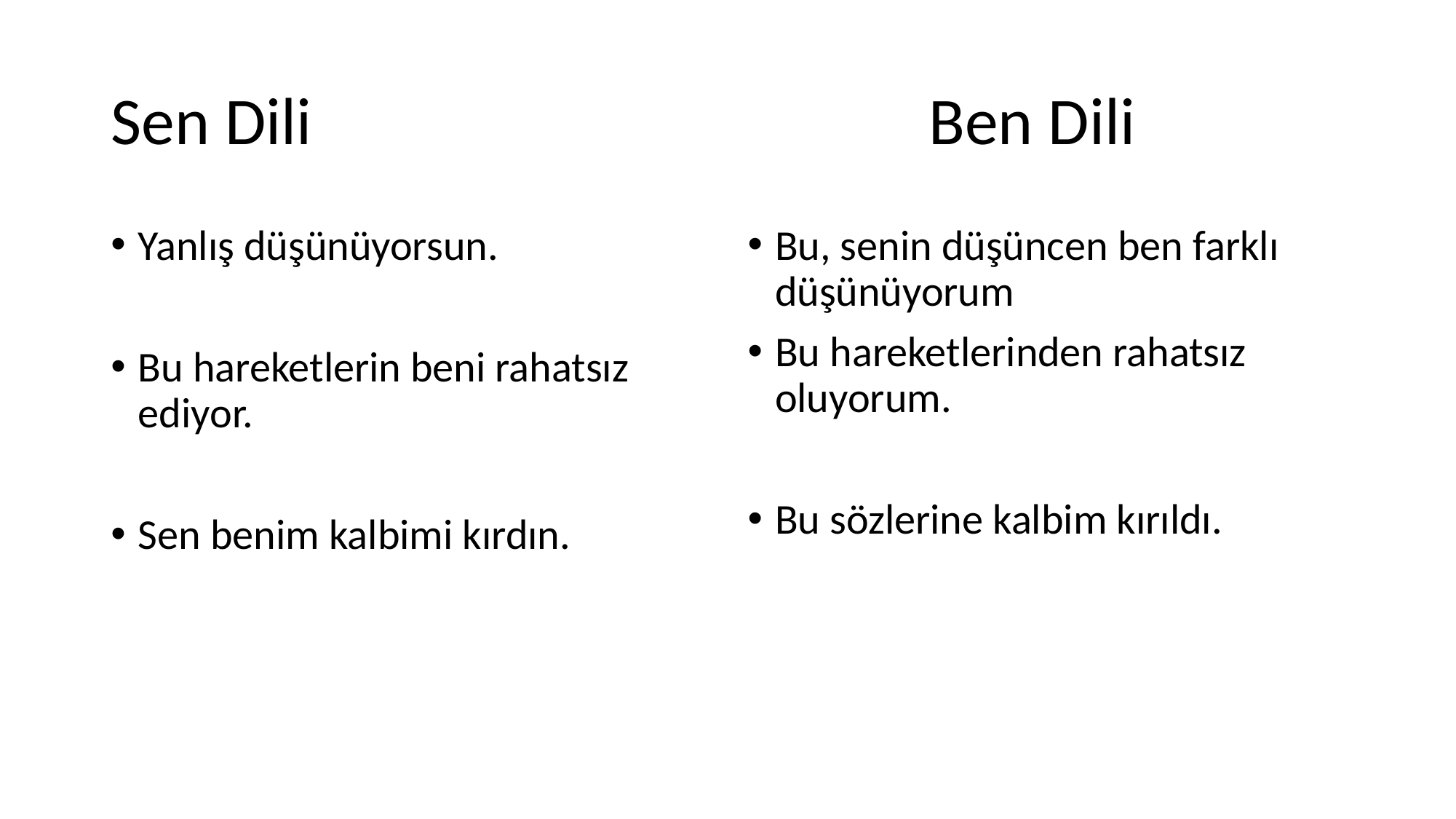

# Sen Dili                                         Ben Dili
Yanlış düşünüyorsun.

Bu hareketlerin beni rahatsız ediyor.

Sen benim kalbimi kırdın.
Bu, senin düşüncen ben farklı düşünüyorum
Bu hareketlerinden rahatsız oluyorum.

Bu sözlerine kalbim kırıldı.